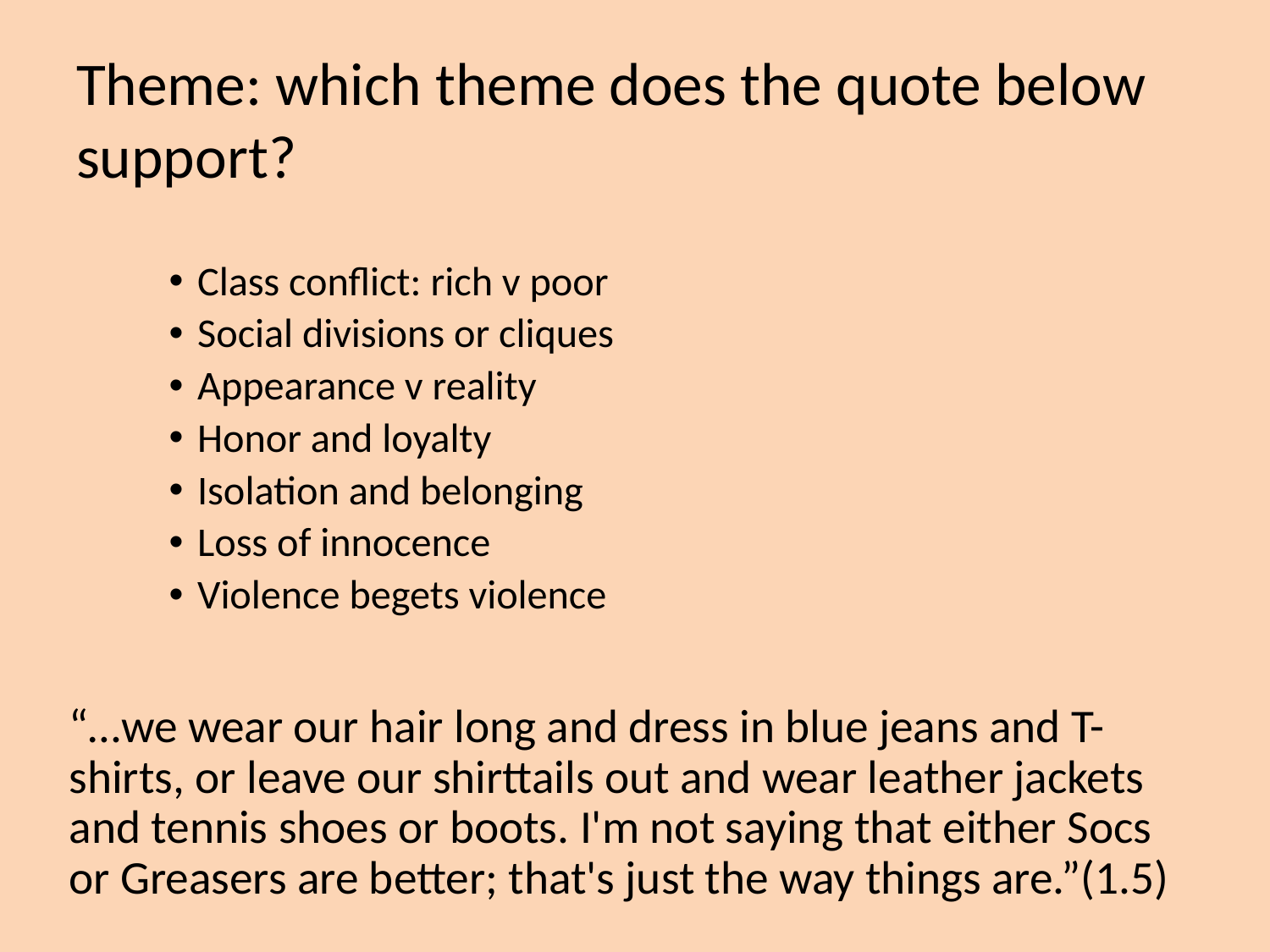

# Theme: which theme does the quote below support?
Class conflict: rich v poor
Social divisions or cliques
Appearance v reality
Honor and loyalty
Isolation and belonging
Loss of innocence
Violence begets violence

“…we wear our hair long and dress in blue jeans and T-shirts, or leave our shirttails out and wear leather jackets and tennis shoes or boots. I'm not saying that either Socs or Greasers are better; that's just the way things are.”(1.5)